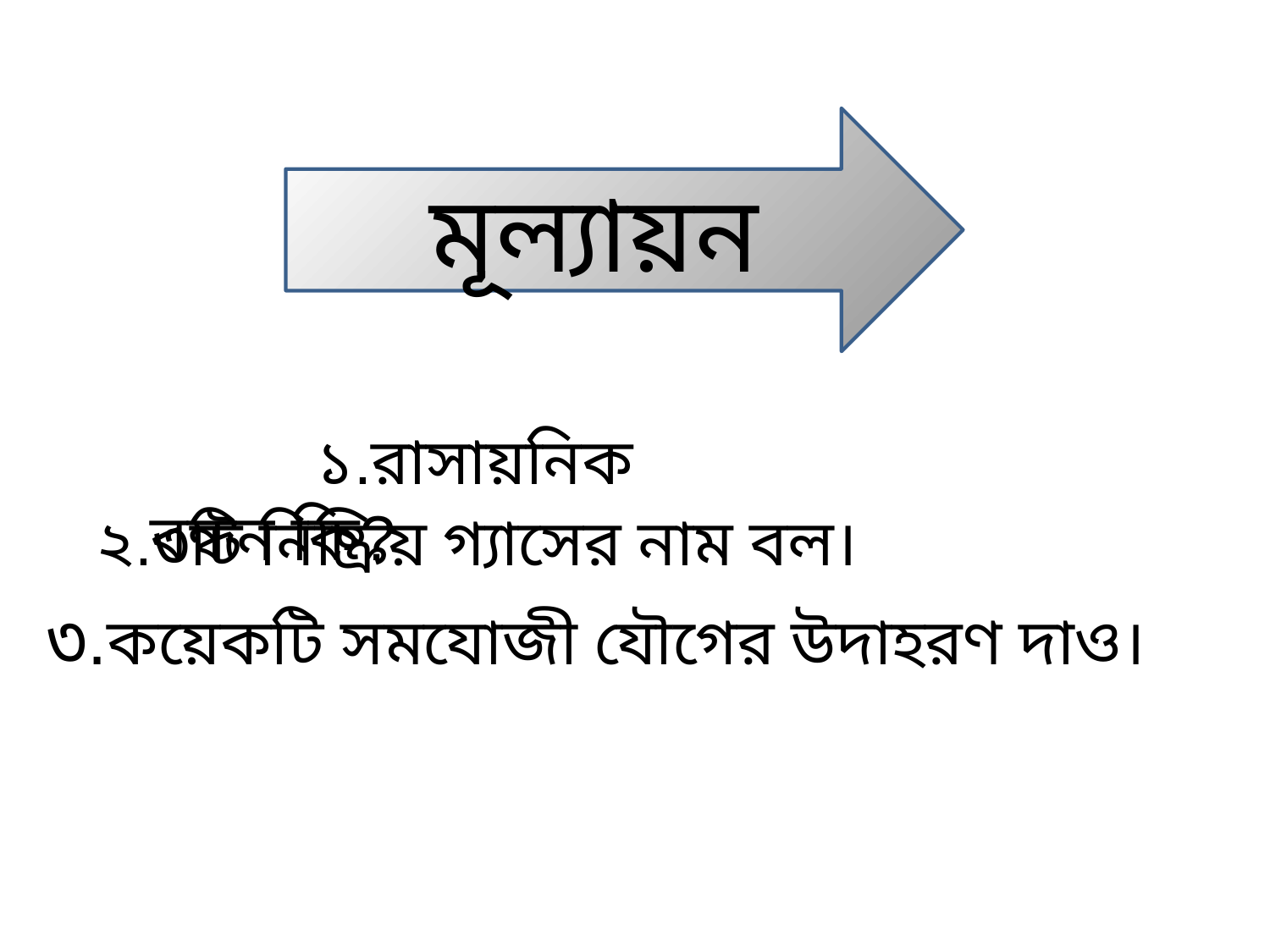

মূল্যায়ন
  ১.রাসায়নিক বন্ধন কি?
২.৩টি নিষ্ক্রিয় গ্যাসের নাম বল।
৩.কয়েকটি সমযোজী যৌগের উদাহরণ দাও।